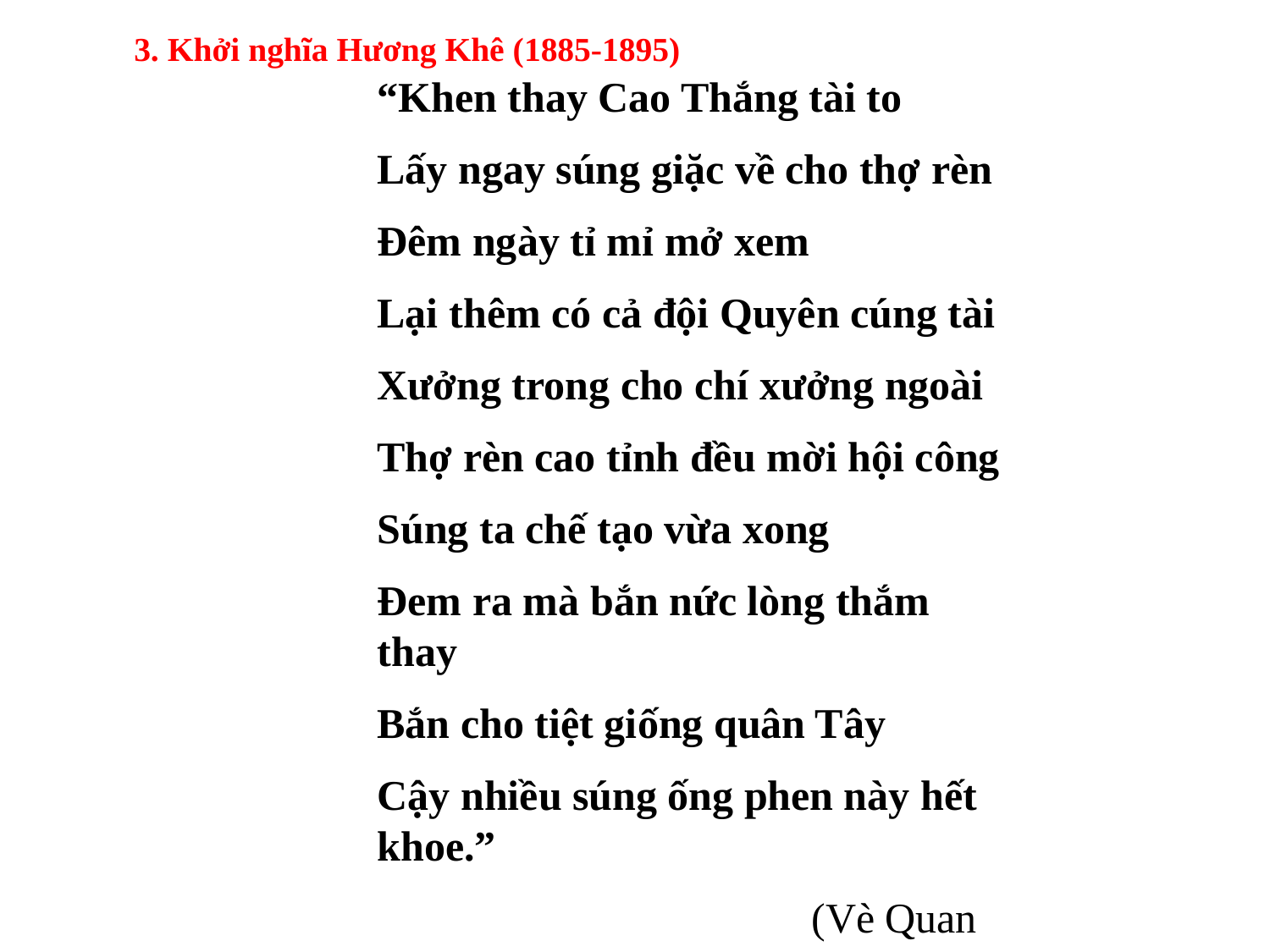

3. Khởi nghĩa Hương Khê (1885-1895)
“Khen thay Cao Thắng tài to
Lấy ngay súng giặc về cho thợ rèn
Đêm ngày tỉ mỉ mở xem
Lại thêm có cả đội Quyên cúng tài
Xưởng trong cho chí xưởng ngoài
Thợ rèn cao tỉnh đều mời hội công
Súng ta chế tạo vừa xong
Đem ra mà bắn nức lòng thắm thay
Bắn cho tiệt giống quân Tây
Cậy nhiều súng ống phen này hết khoe.”
                                         (Vè Quan Đình)